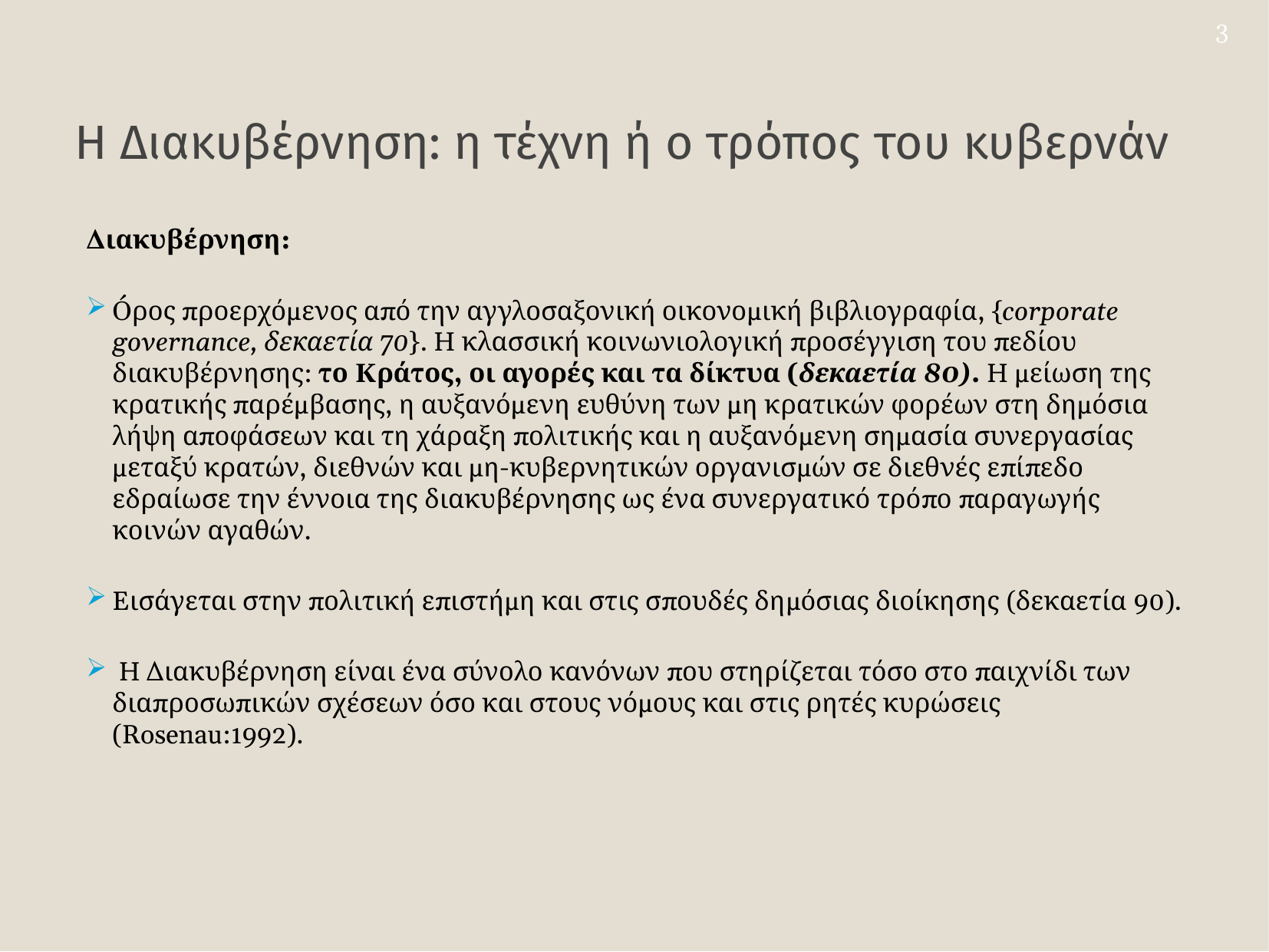

3
Η Διακυβέρνηση: η τέχνη ή ο τρόπος του κυβερνάν
Διακυβέρνηση:

Όρος προερχόμενος από την αγγλοσαξονική οικονομική βιβλιογραφία, {corporate governance, δεκαετία 70}. Η κλασσική κοινωνιολογική προσέγγιση του πεδίου διακυβέρνησης: το Κράτος, οι αγορές και τα δίκτυα (δεκαετία 80). Η μείωση της κρατικής παρέμβασης, η αυξανόμενη ευθύνη των μη κρατικών φορέων στη δημόσια λήψη αποφάσεων και τη χάραξη πολιτικής και η αυξανόμενη σημασία συνεργασίας μεταξύ κρατών, διεθνών και μη-κυβερνητικών οργανισμών σε διεθνές επίπεδο εδραίωσε την έννοια της διακυβέρνησης ως ένα συνεργατικό τρόπο παραγωγής κοινών αγαθών.

Εισάγεται στην πολιτική επιστήμη και στις σπουδές δημόσιας διοίκησης (δεκαετία 90).

 H Διακυβέρνηση είναι ένα σύνολο κανόνων που στηρίζεται τόσο στο παιχνίδι των διαπροσωπικών σχέσεων όσο και στους νόμους και στις ρητές κυρώσεις (Rosenau:1992).